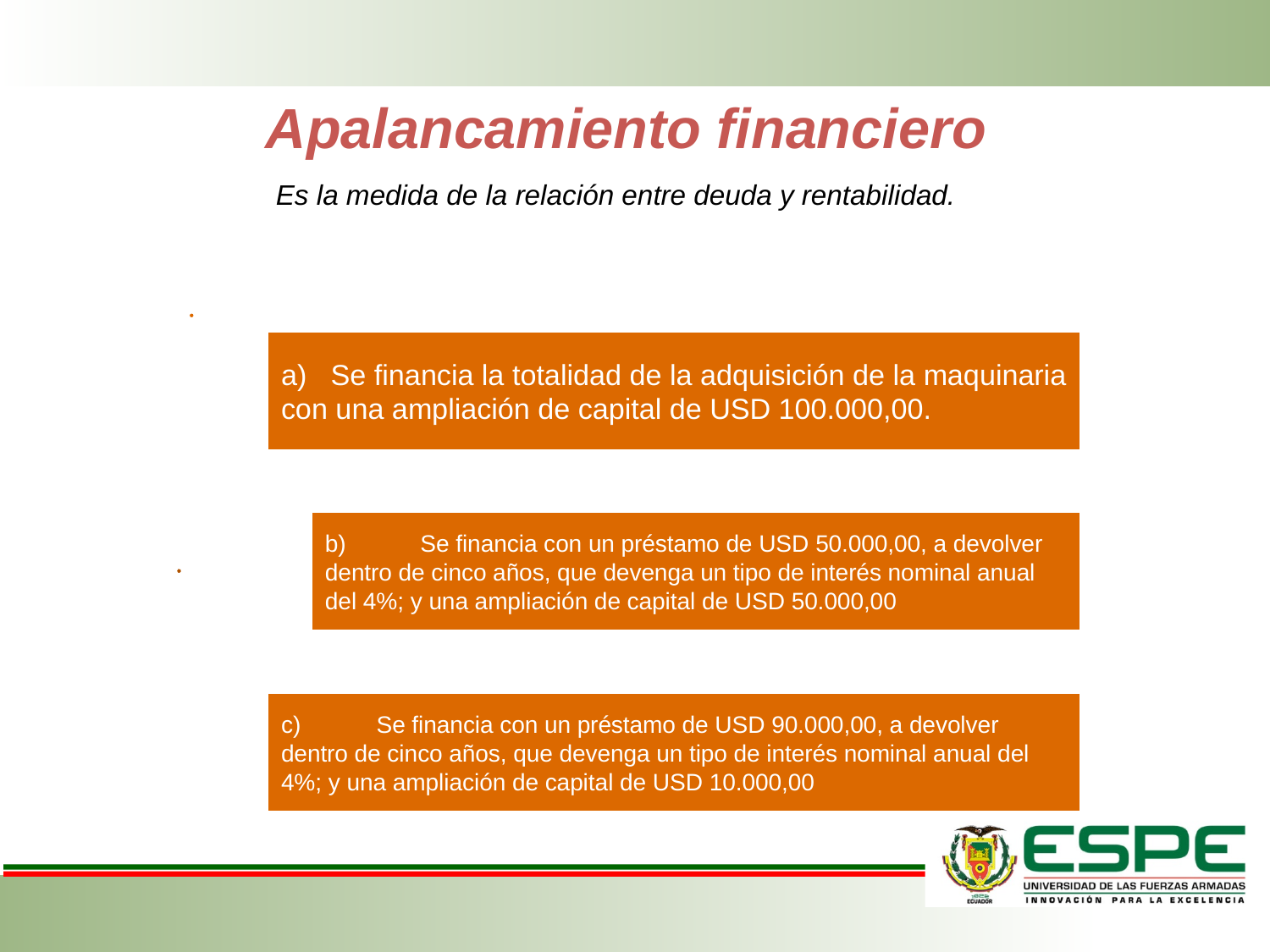

# Apalancamiento financiero
Es la medida de la relación entre deuda y rentabilidad.
a)   Se financia la totalidad de la adquisición de la maquinaria con una ampliación de capital de USD 100.000,00.
b)	Se financia con un préstamo de USD 50.000,00, a devolver dentro de cinco años, que devenga un tipo de interés nominal anual del 4%; y una ampliación de capital de USD 50.000,00
c)	Se financia con un préstamo de USD 90.000,00, a devolver dentro de cinco años, que devenga un tipo de interés nominal anual del 4%; y una ampliación de capital de USD 10.000,00